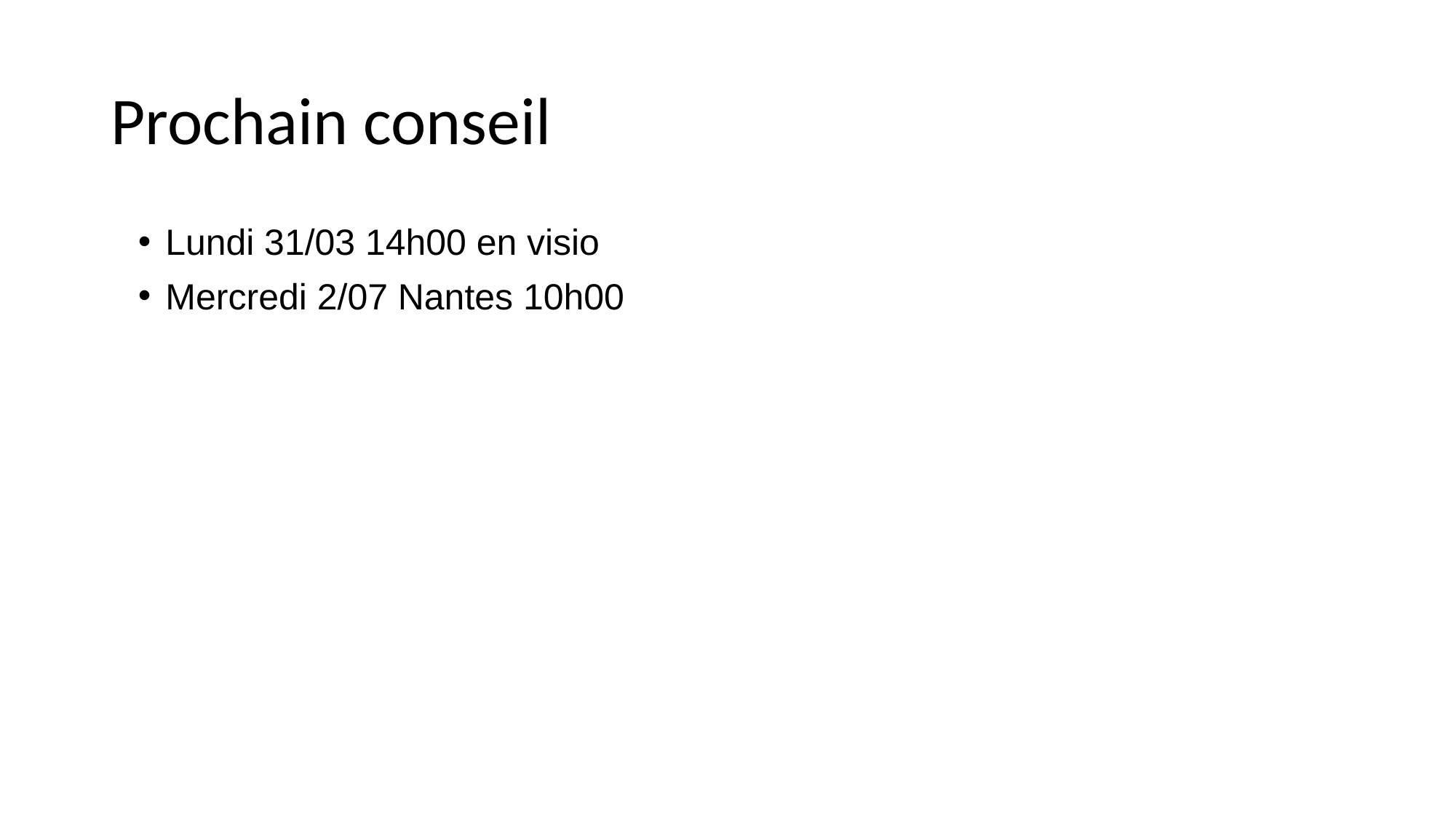

# Prochain conseil
Lundi 31/03 14h00 en visio
Mercredi 2/07 Nantes 10h00